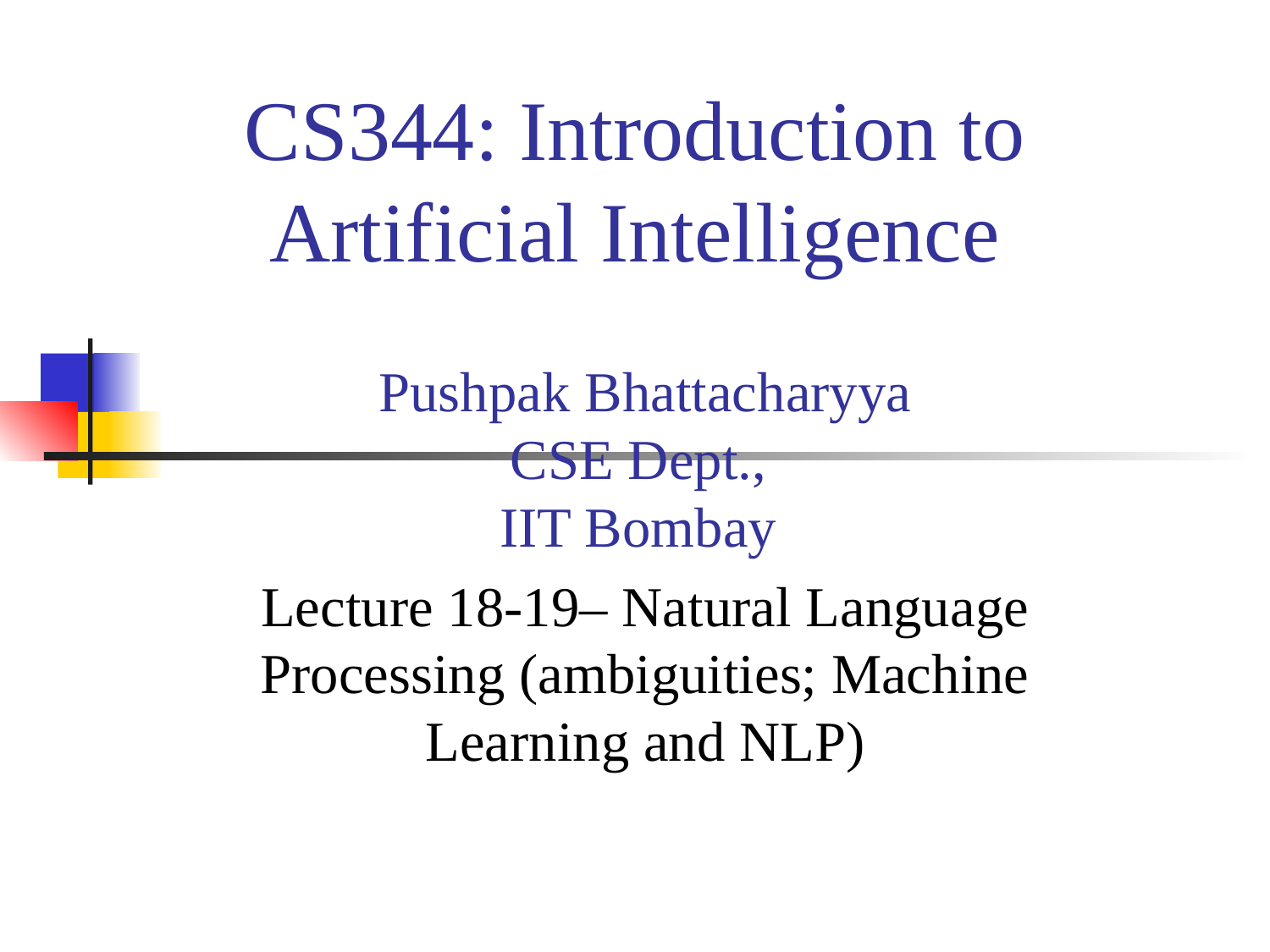

# CS344: Introduction to Artificial Intelligence
Pushpak Bhattacharyya
CSE Dept.,
IIT Bombay
Lecture 18-19– Natural Language Processing (ambiguities; Machine Learning and NLP)